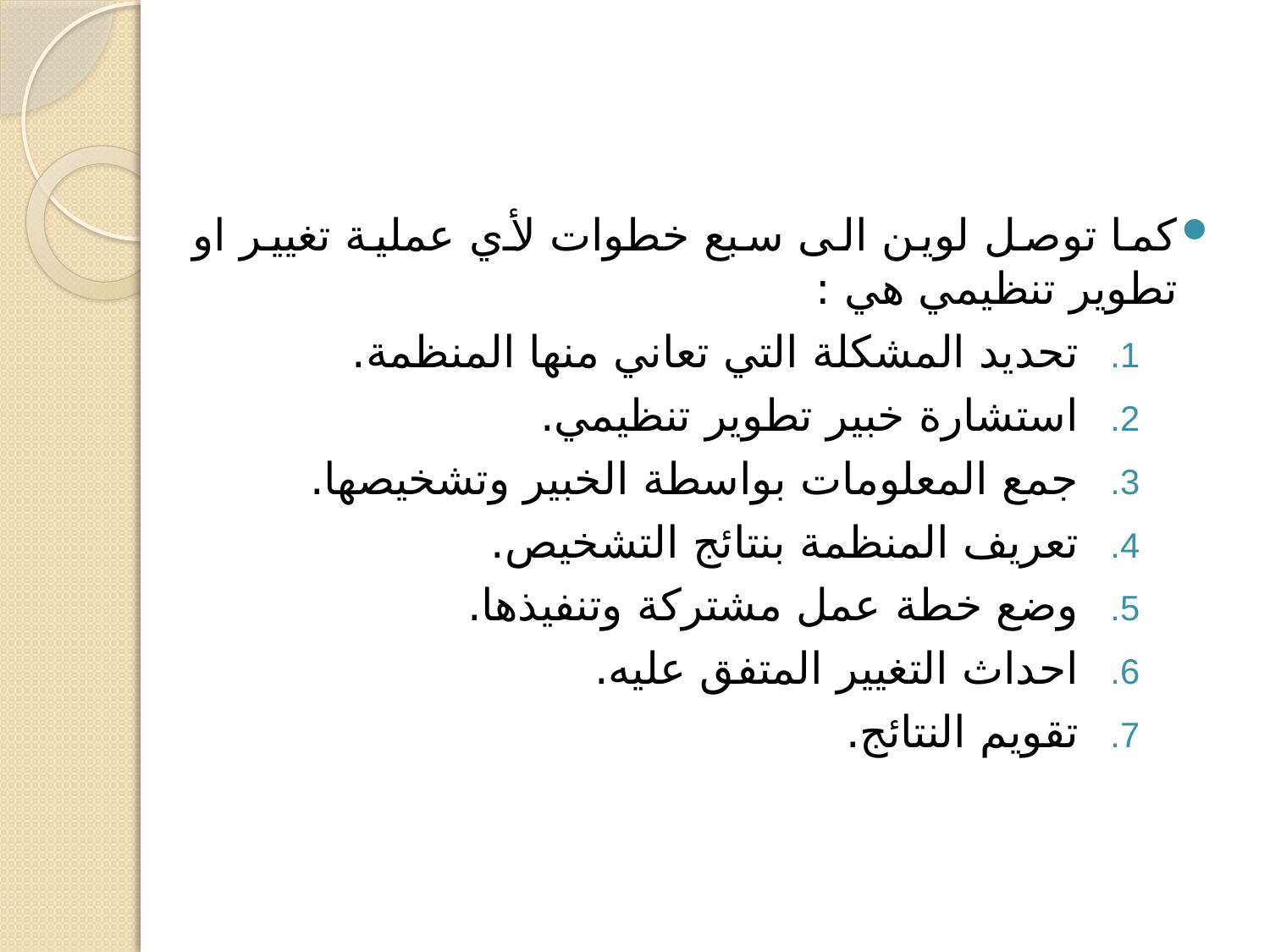

كما توصل لوين الى سبع خطوات لأي عملية تغيير او تطوير تنظيمي هي :
تحديد المشكلة التي تعاني منها المنظمة.
استشارة خبير تطوير تنظيمي.
جمع المعلومات بواسطة الخبير وتشخيصها.
تعريف المنظمة بنتائج التشخيص.
وضع خطة عمل مشتركة وتنفيذها.
احداث التغيير المتفق عليه.
تقويم النتائج.